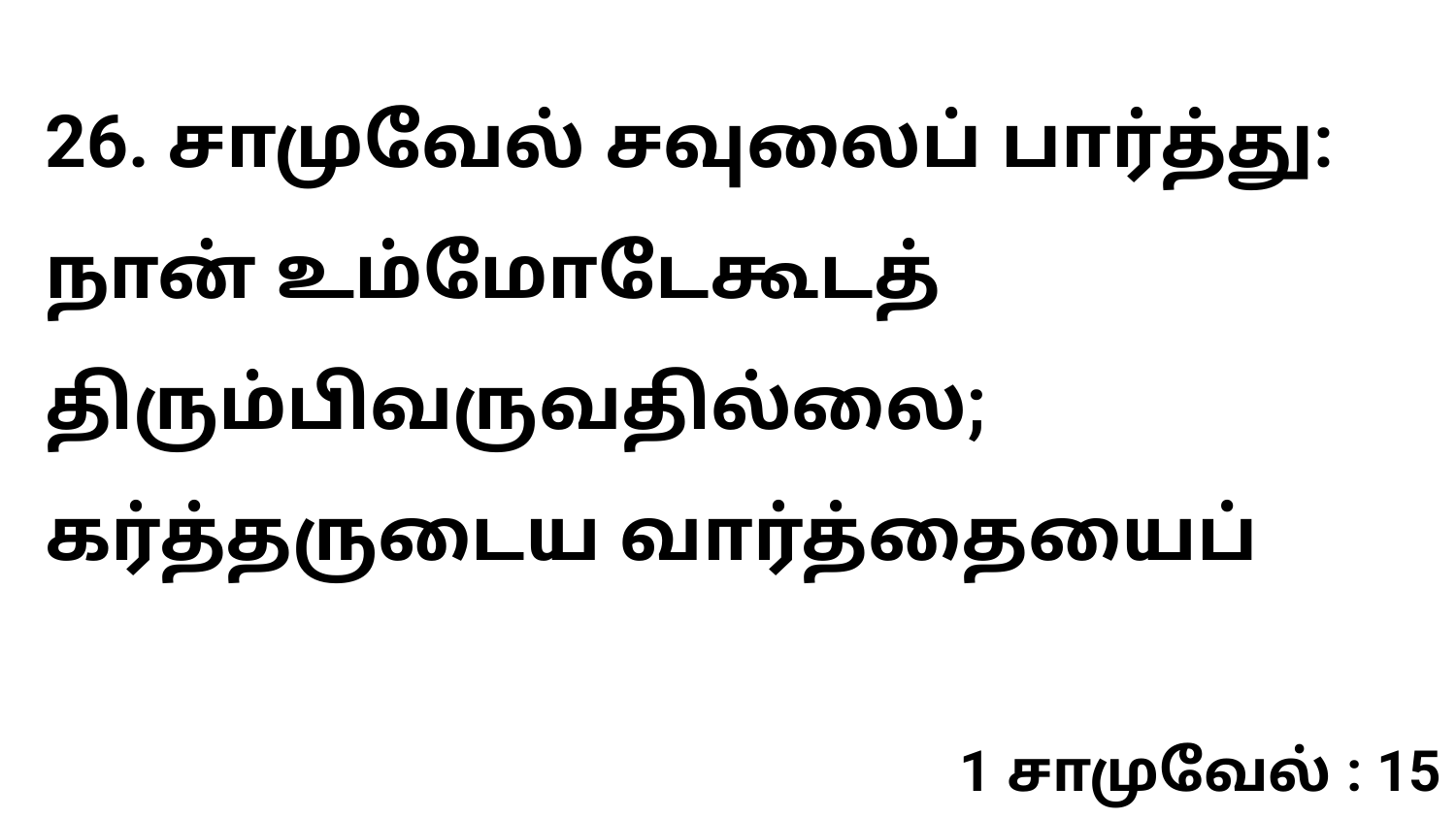

26. சாமுவேல் சவுலைப் பார்த்து: நான் உம்மோடேகூடத் திரும்பிவருவதில்லை; கர்த்தருடைய வார்த்தையைப்
1 சாமுவேல் : 15